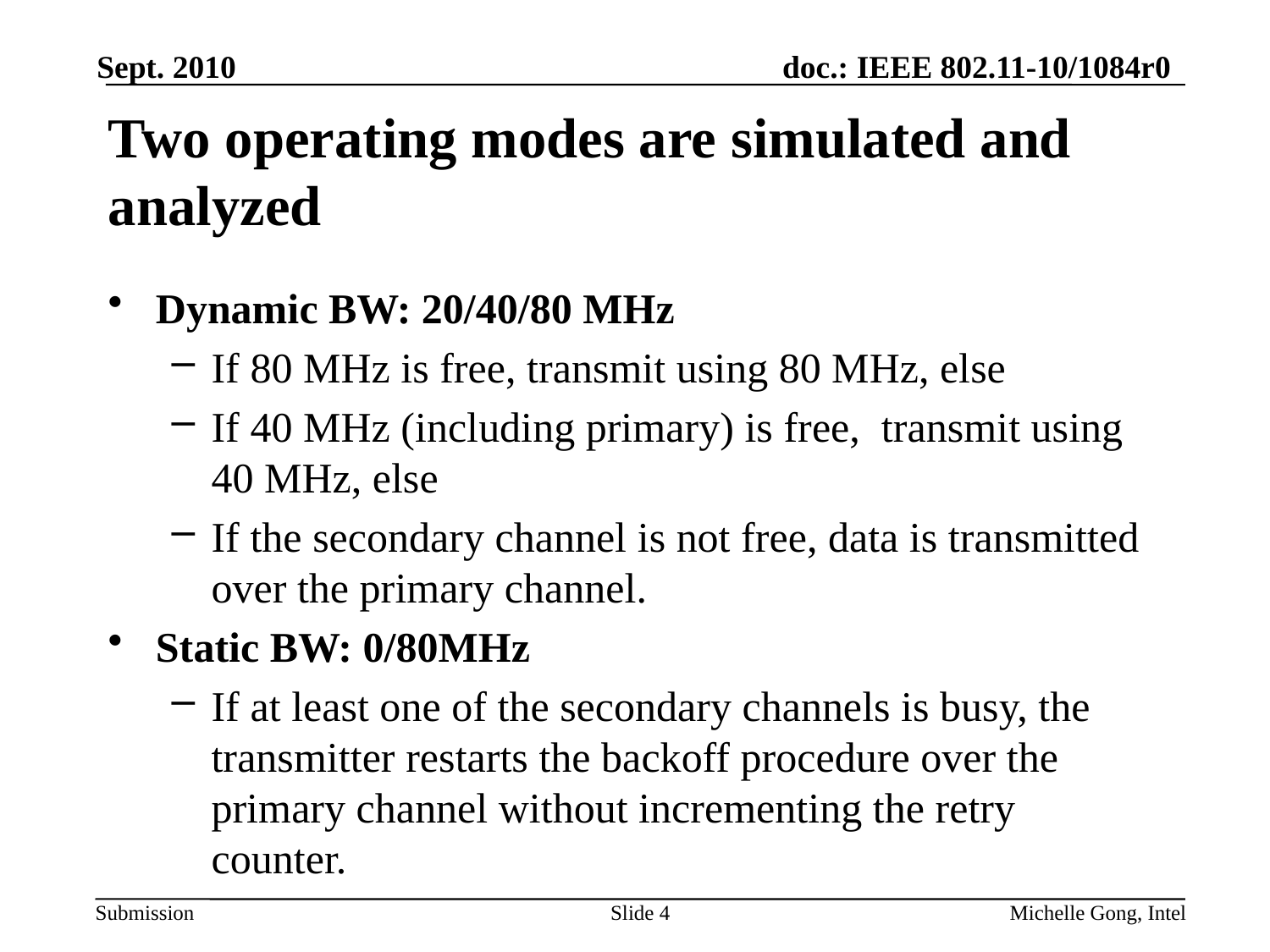

Sept. 2010
# Two operating modes are simulated and analyzed
Dynamic BW: 20/40/80 MHz
If 80 MHz is free, transmit using 80 MHz, else
If 40 MHz (including primary) is free,  transmit using 40 MHz, else
If the secondary channel is not free, data is transmitted over the primary channel.
Static BW: 0/80MHz
If at least one of the secondary channels is busy, the transmitter restarts the backoff procedure over the primary channel without incrementing the retry counter.

Slide 4
Michelle Gong, Intel